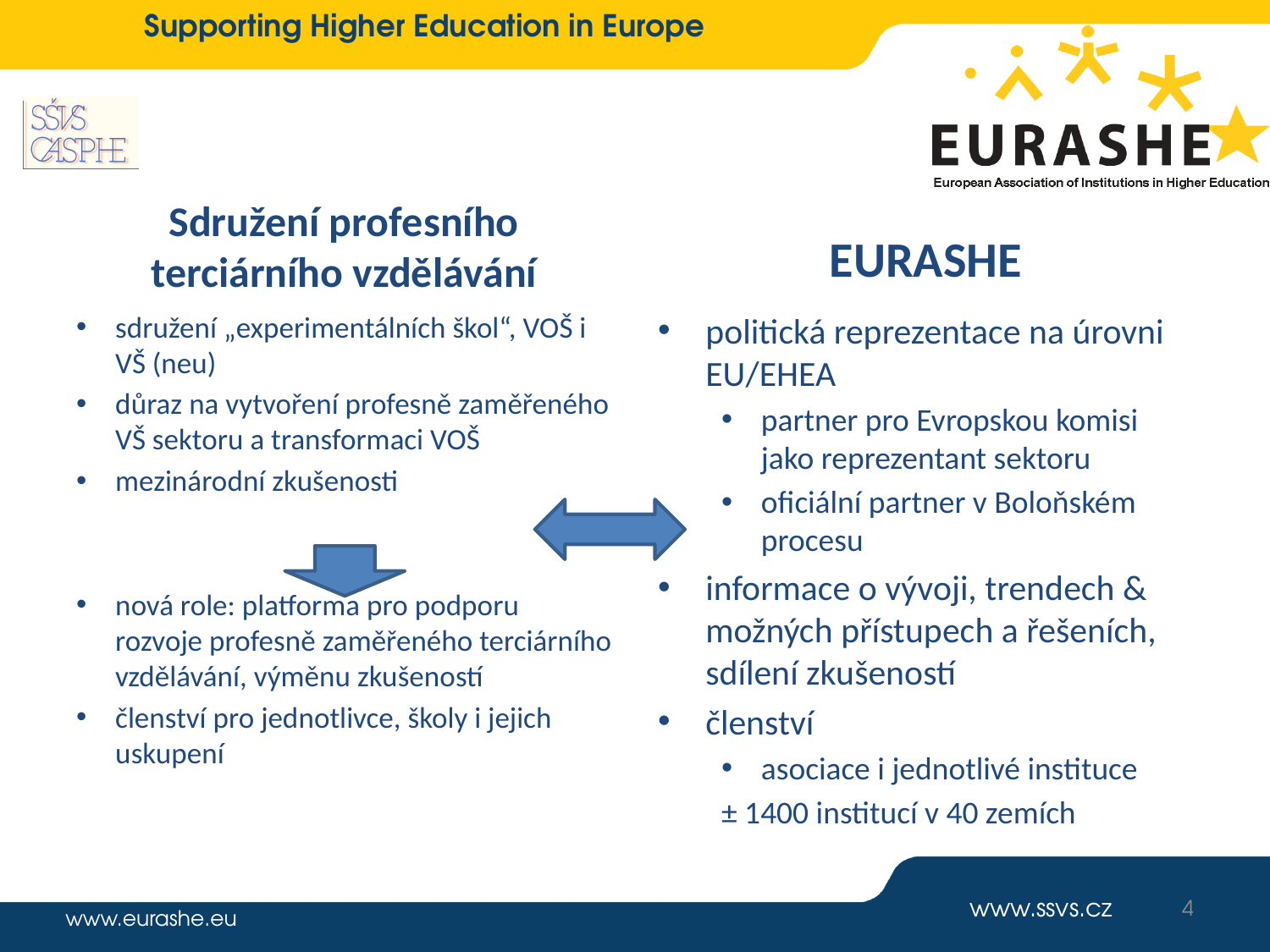

#
Sdružení profesního terciárního vzdělávání
EURASHE
sdružení „experimentálních škol“, VOŠ i VŠ (neu)
důraz na vytvoření profesně zaměřeného VŠ sektoru a transformaci VOŠ
mezinárodní zkušenosti

nová role: platforma pro podporu rozvoje profesně zaměřeného terciárního vzdělávání, výměnu zkušeností
členství pro jednotlivce, školy i jejich uskupení
politická reprezentace na úrovni EU/EHEA
partner pro Evropskou komisi jako reprezentant sektoru
oficiální partner v Boloňském procesu
informace o vývoji, trendech & možných přístupech a řešeních, sdílení zkušeností
členství
asociace i jednotlivé instituce
± 1400 institucí v 40 zemích

4
www.ssvs.cz